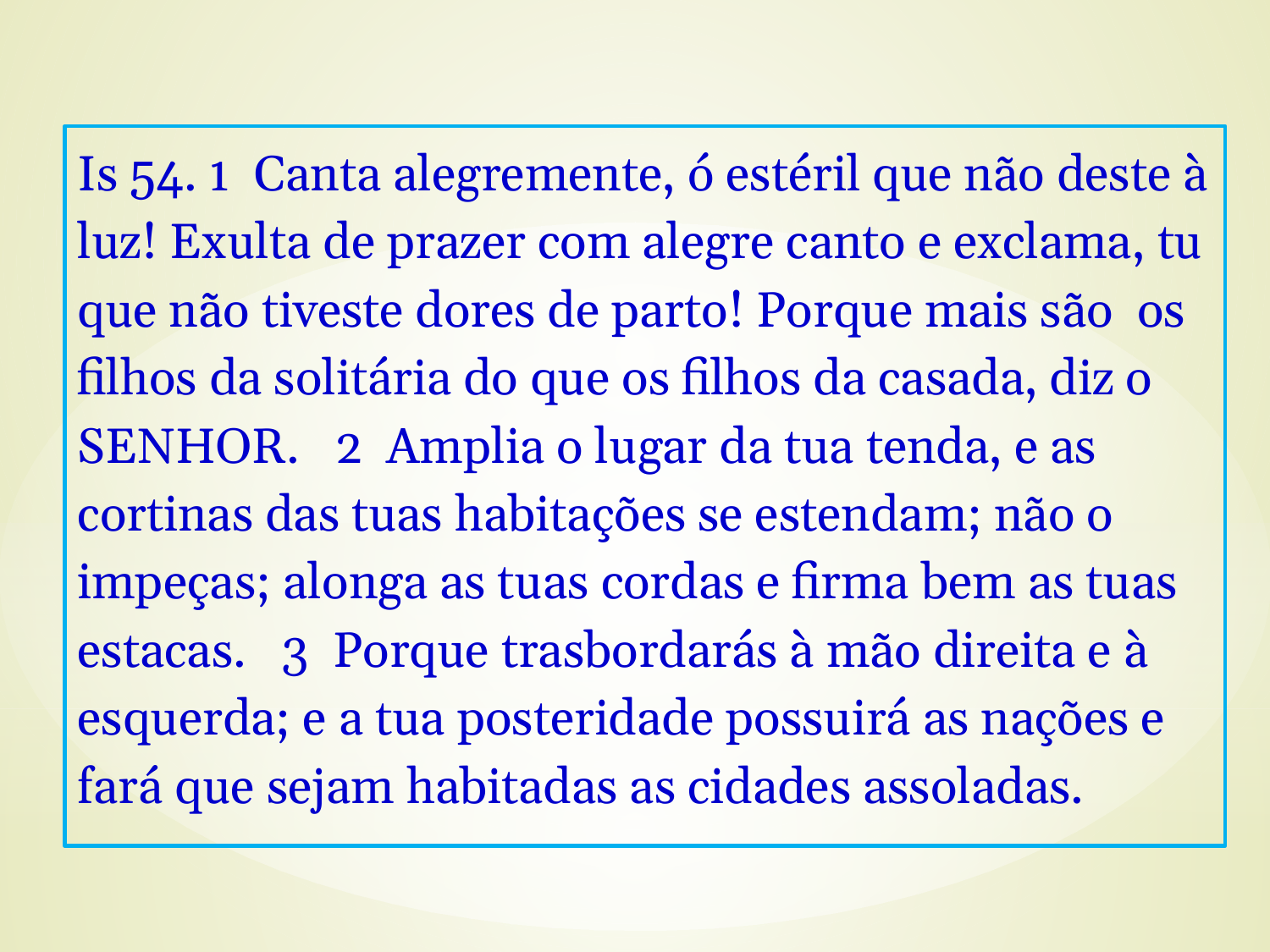

Is 54. 1  Canta alegremente, ó estéril que não deste à luz! Exulta de prazer com alegre canto e exclama, tu que não tiveste dores de parto! Porque mais são  os filhos da solitária do que os filhos da casada, diz o SENHOR.   2  Amplia o lugar da tua tenda, e as cortinas das tuas habitações se estendam; não o impeças; alonga as tuas cordas e firma bem as tuas estacas.   3  Porque trasbordarás à mão direita e à esquerda; e a tua posteridade possuirá as nações e fará que sejam habitadas as cidades assoladas.